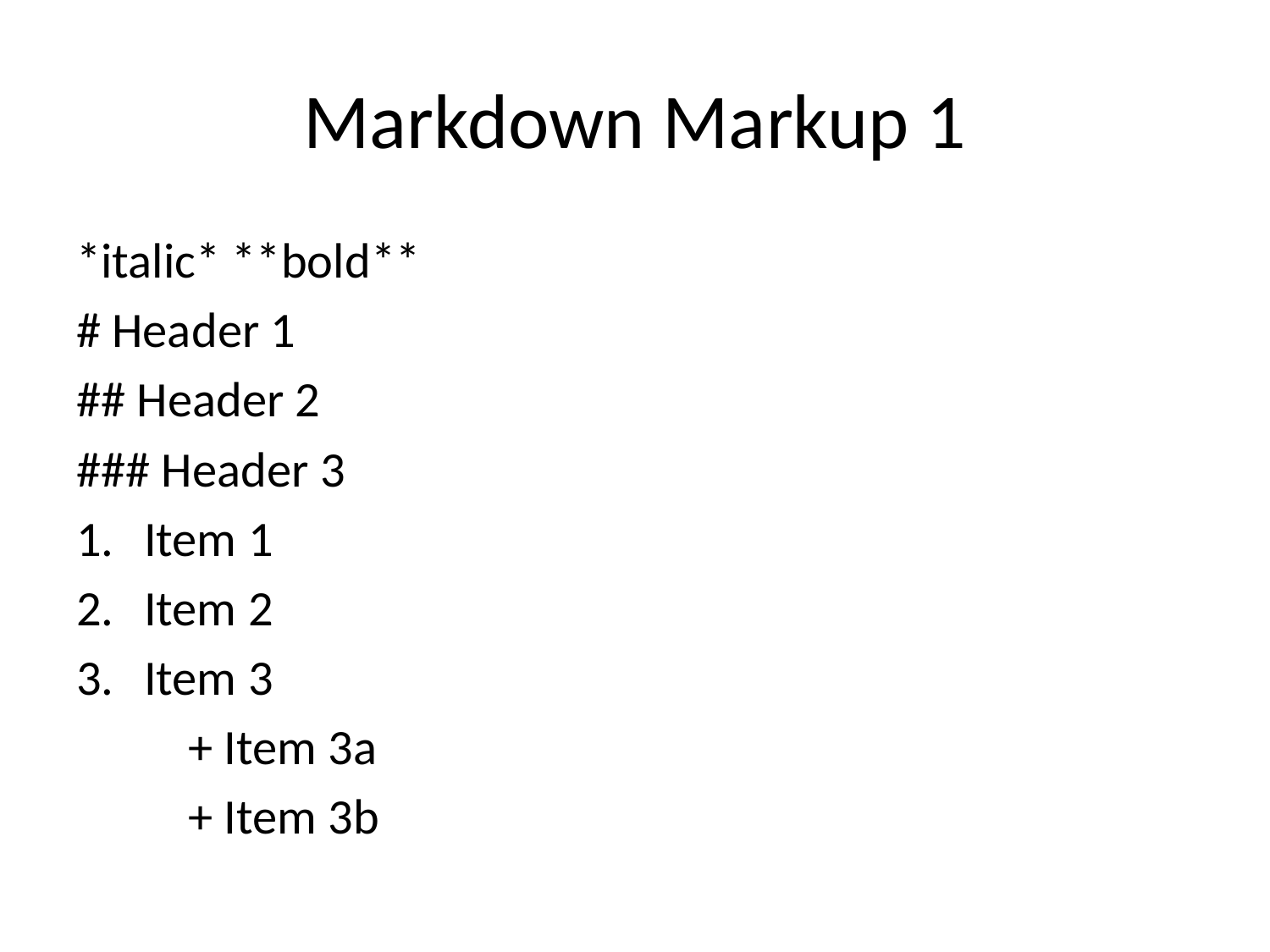

# Markdown Markup 1
*italic* **bold**
# Header 1
## Header 2
### Header 3
Item 1
Item 2
Item 3
	+ Item 3a
	+ Item 3b